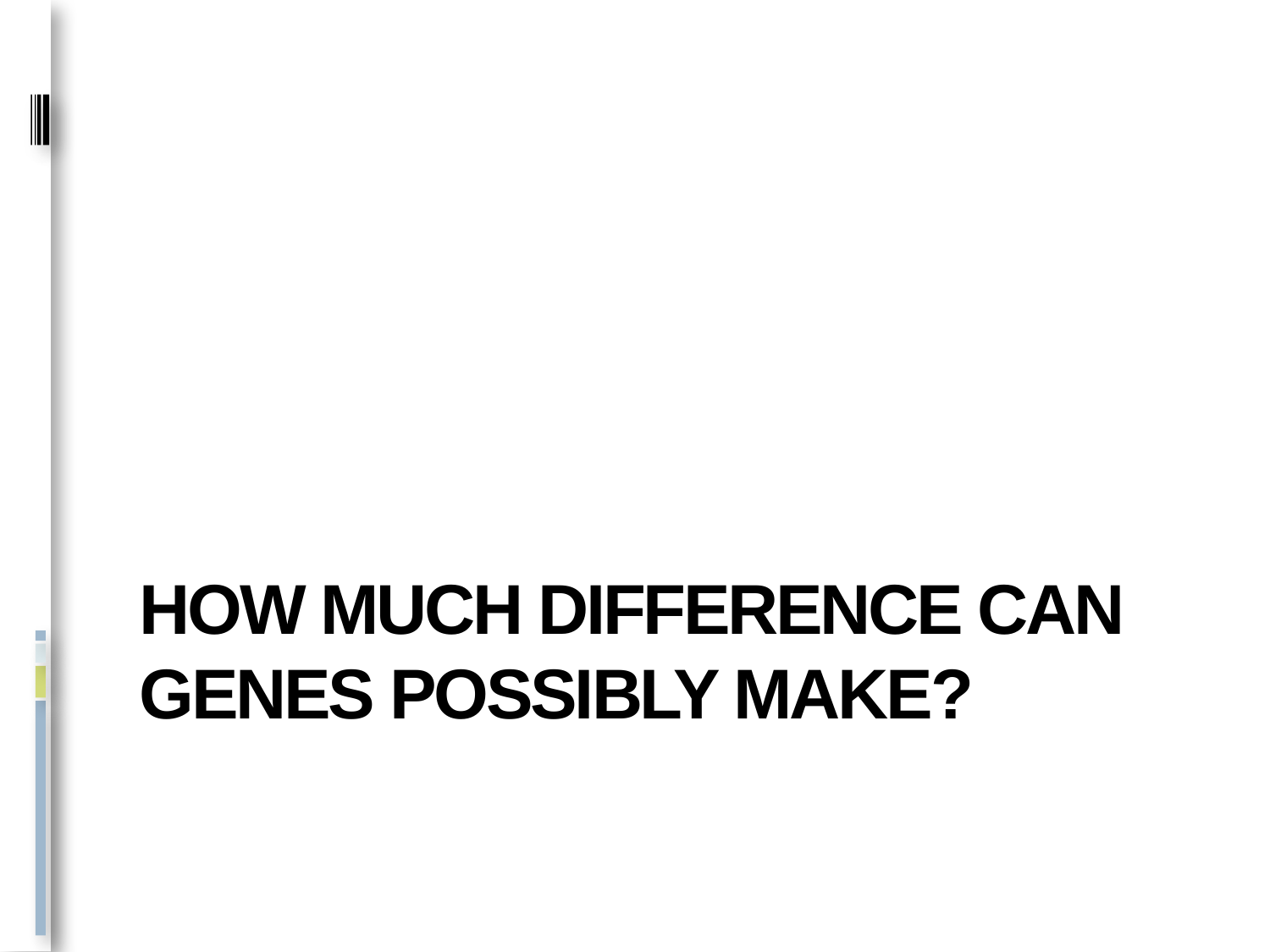

# How much difference can genes possibly make?